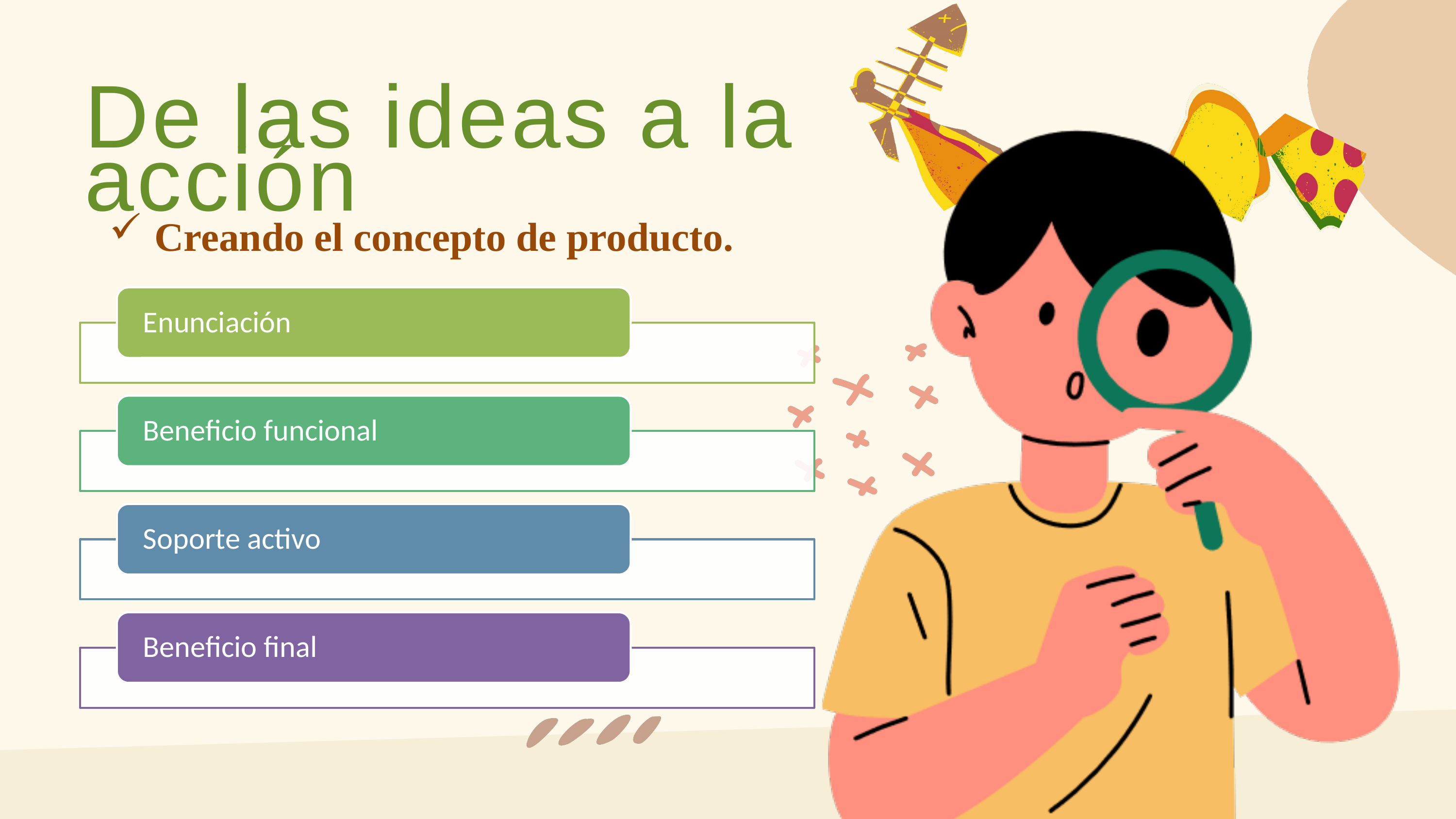

De las ideas a la acción

Creando el concepto de producto.

Enunciación
Beneficio funcional
Soporte activo
Beneficio final